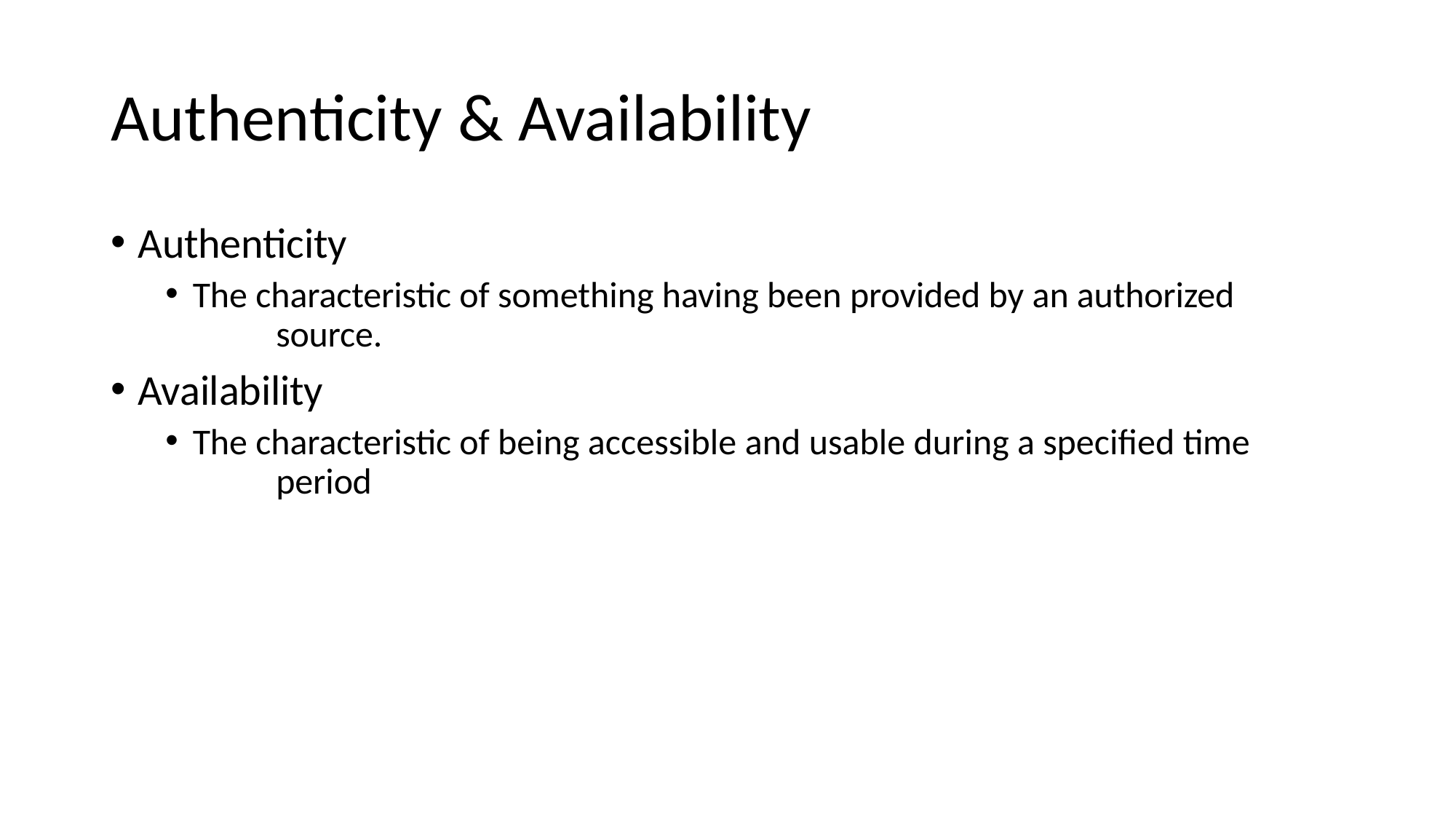

# Authenticity & Availability
Authenticity
The characteristic of something having been provided by an authorized 	source.
Availability
The characteristic of being accessible and usable during a specified time 	period